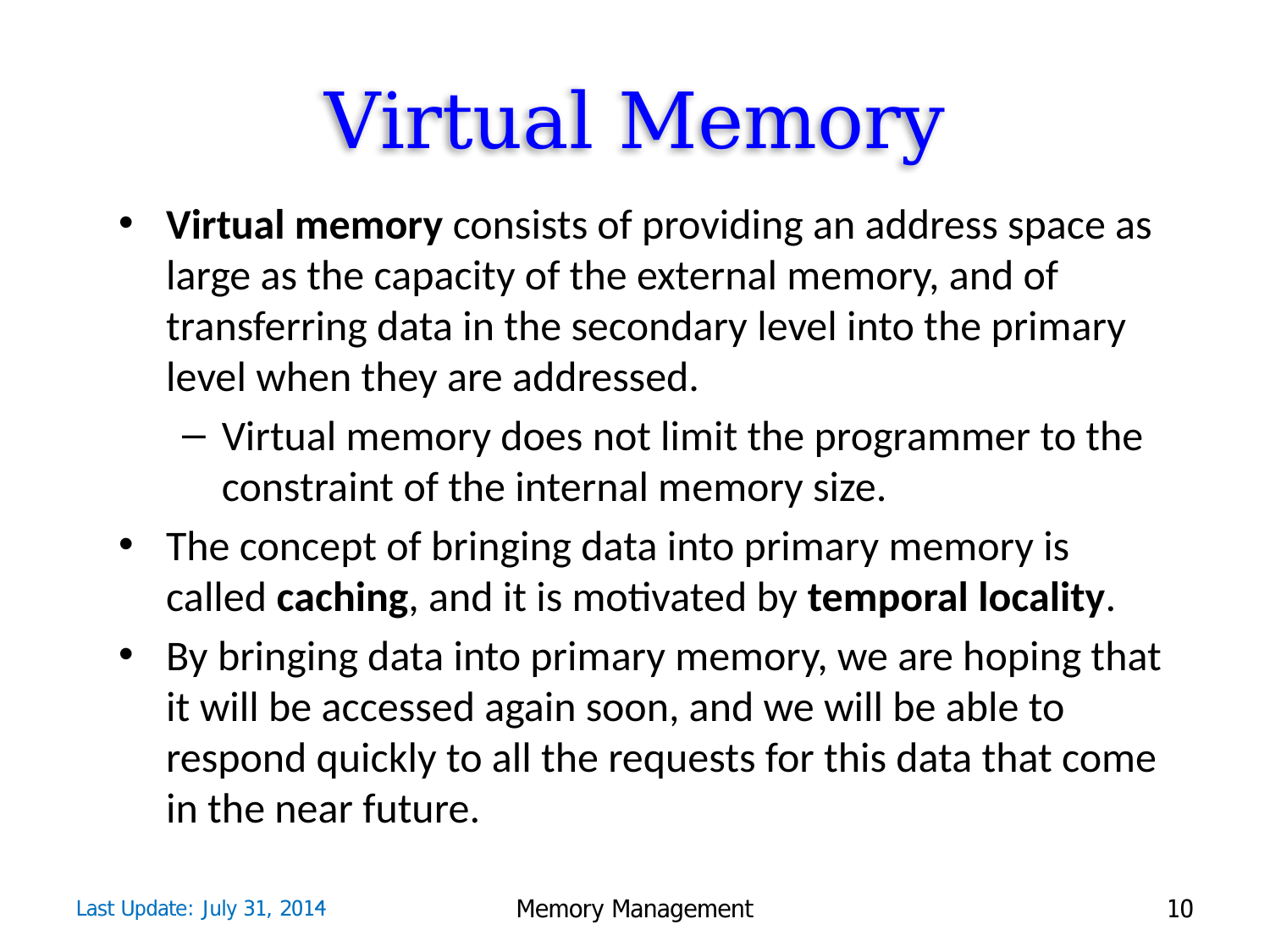

# Virtual Memory
Virtual memory consists of providing an address space as large as the capacity of the external memory, and of transferring data in the secondary level into the primary level when they are addressed.
Virtual memory does not limit the programmer to the constraint of the internal memory size.
The concept of bringing data into primary memory is called caching, and it is motivated by temporal locality.
By bringing data into primary memory, we are hoping that it will be accessed again soon, and we will be able to respond quickly to all the requests for this data that come in the near future.
Last Update: July 31, 2014
Memory Management
10